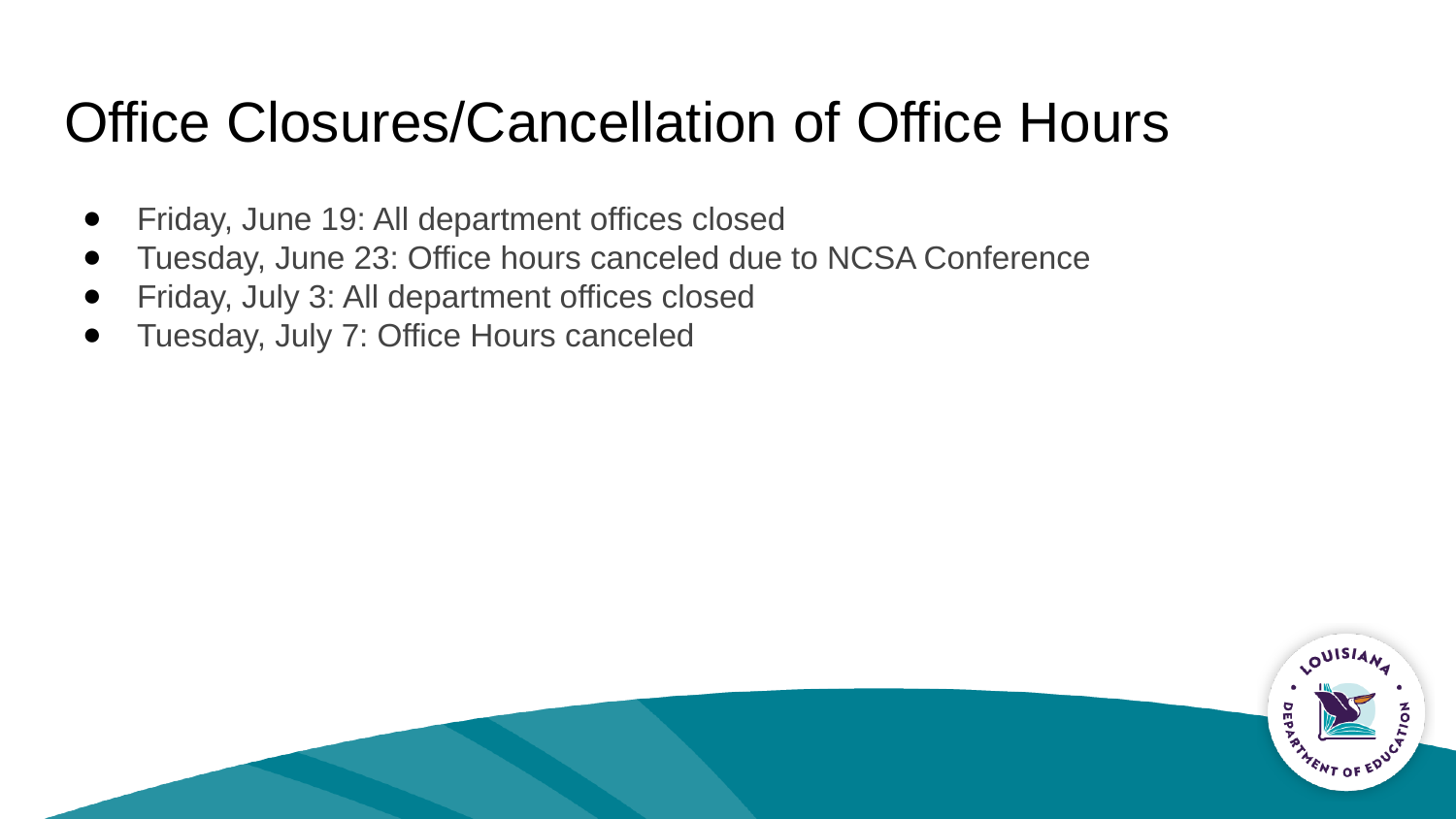

# Office Closures/Cancellation of Office Hours
Friday, June 19: All department offices closed
Tuesday, June 23: Office hours canceled due to NCSA Conference
Friday, July 3: All department offices closed
Tuesday, July 7: Office Hours canceled